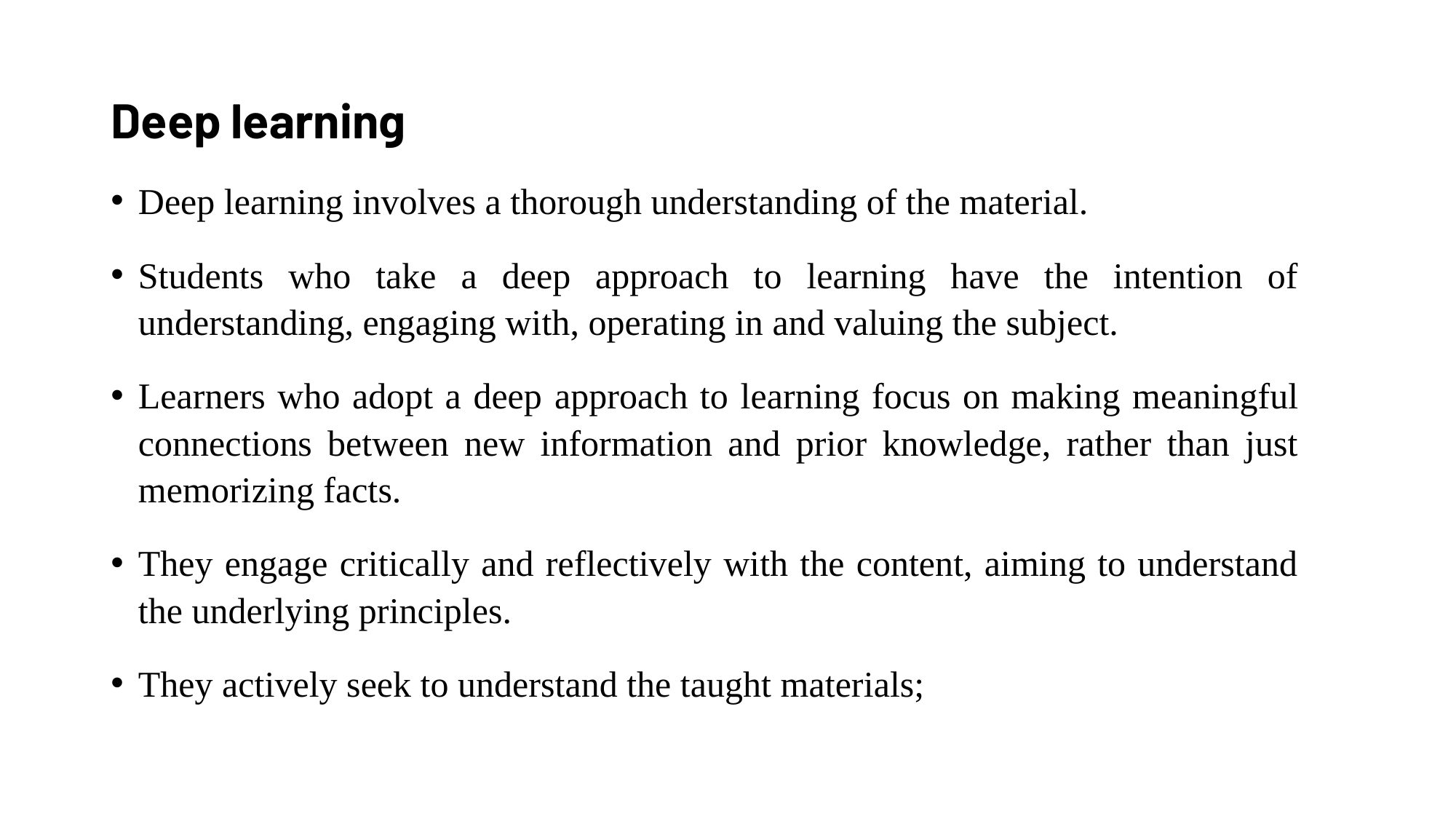

# Deep learning
Deep learning involves a thorough understanding of the material.
Students who take a deep approach to learning have the intention of understanding, engaging with, operating in and valuing the subject.
Learners who adopt a deep approach to learning focus on making meaningful connections between new information and prior knowledge, rather than just memorizing facts.
They engage critically and reflectively with the content, aiming to understand the underlying principles.
They actively seek to understand the taught materials;